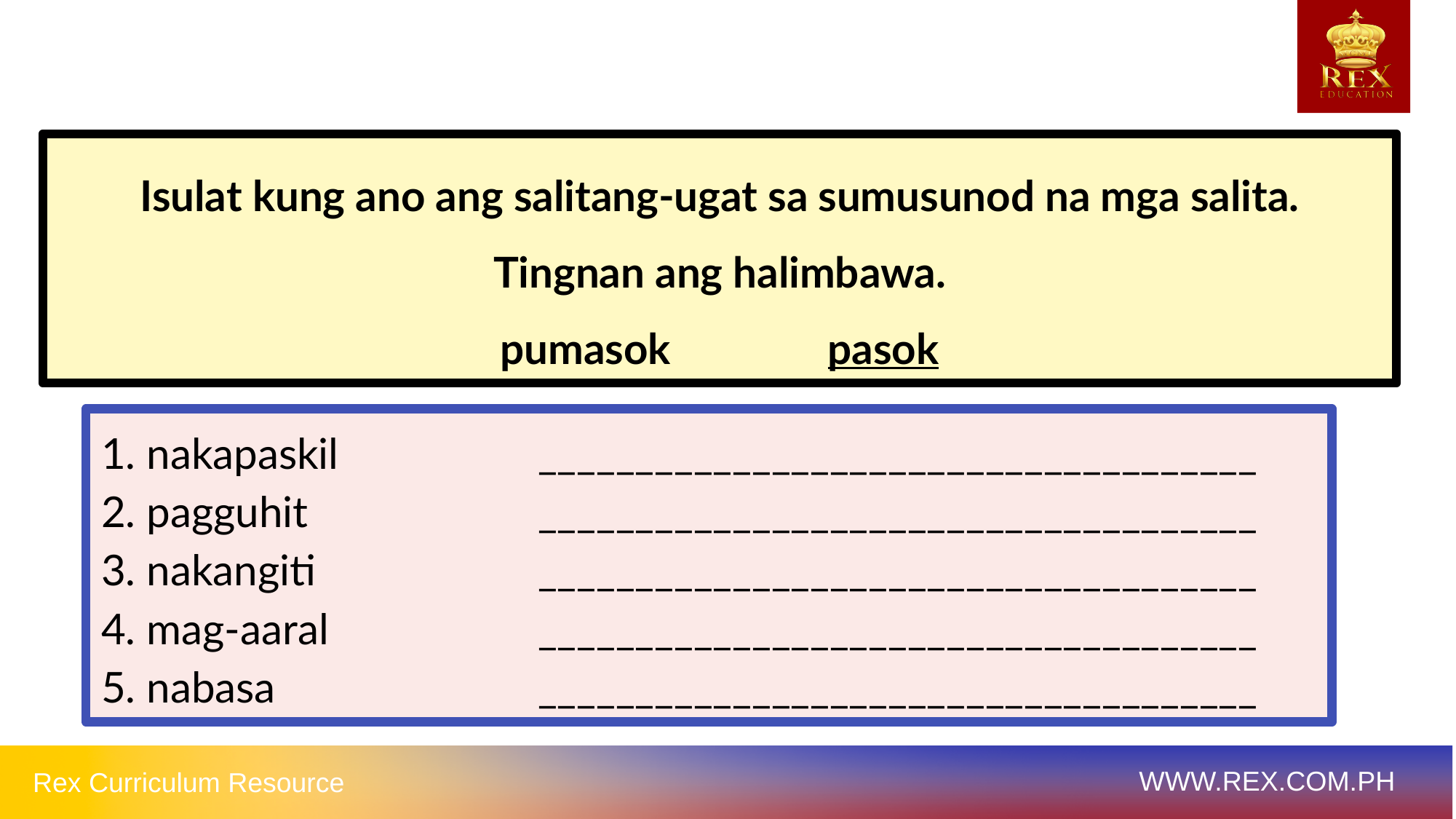

Isulat kung ano ang salitang-ugat sa sumusunod na mga salita.
Tingnan ang halimbawa.
pumasok 		pasok
1. nakapaskil		_____________________________________
2. pagguhit			_____________________________________
3. nakangiti			_____________________________________
4. mag-aaral		_____________________________________
5. nabasa			_____________________________________